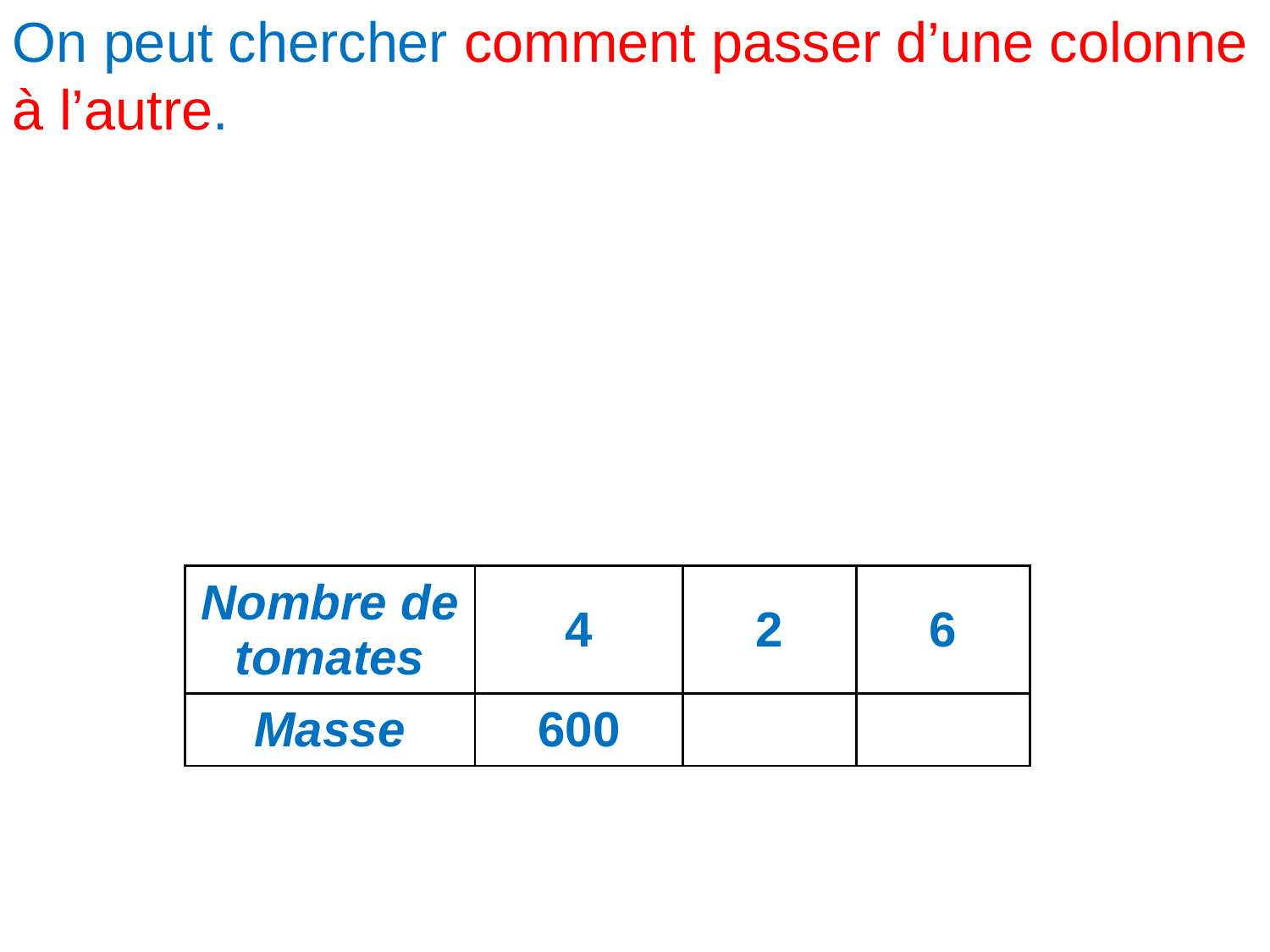

On peut chercher comment passer d’une colonne à l’autre.
| Nombre de tomates | 4 | 2 | 6 |
| --- | --- | --- | --- |
| Masse | 600 |  |  |